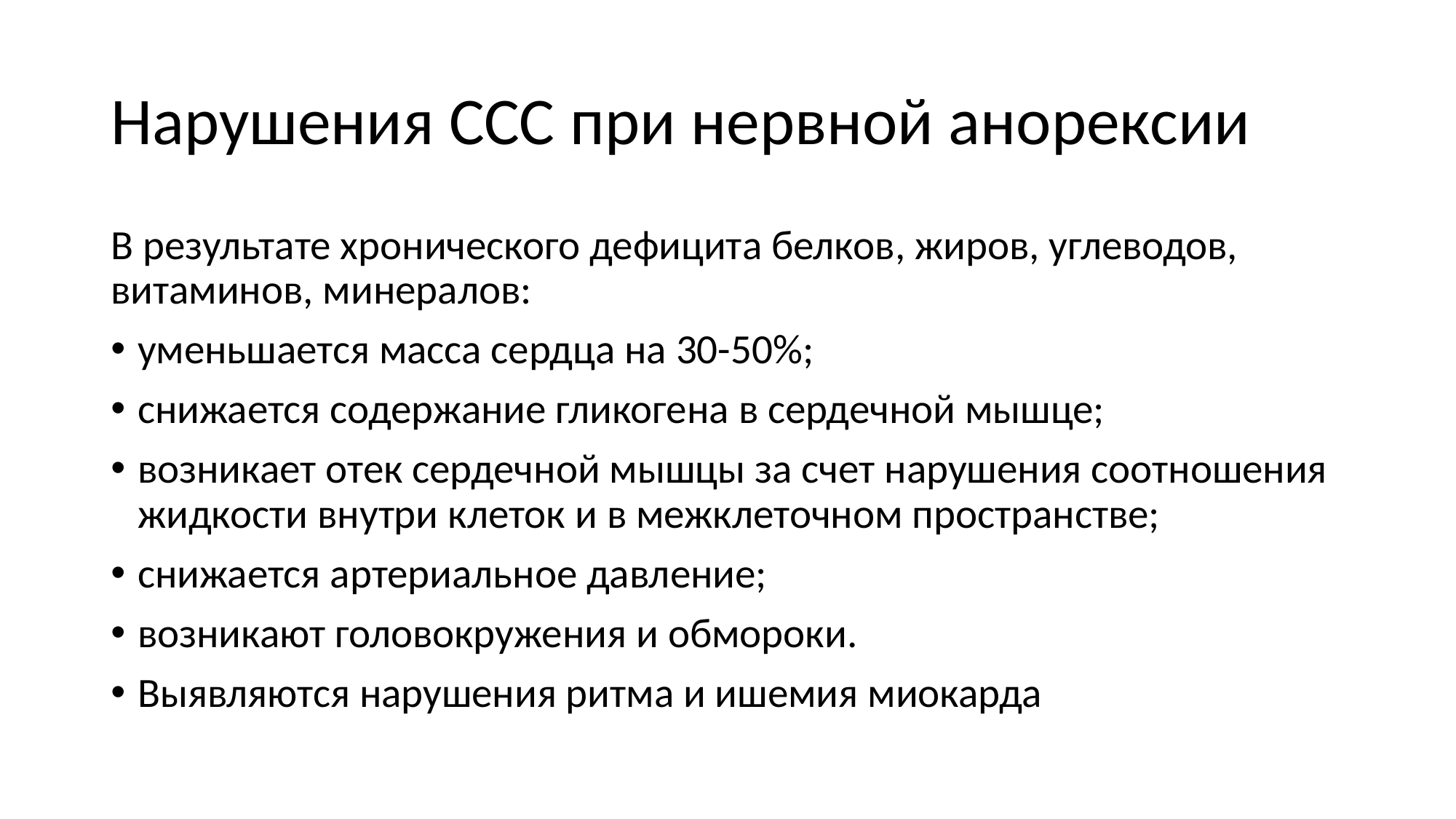

# Нарушения ССС при нервной анорексии
В результате хронического дефицита белков, жиров, углеводов, витаминов, минералов:
уменьшается масса сердца на 30-50%;
снижается содержание гликогена в сердечной мышце;
возникает отек сердечной мышцы за счет нарушения соотношения жидкости внутри клеток и в межклеточном пространстве;
снижается артериальное давление;
возникают головокружения и обмороки.
Выявляются нарушения ритма и ишемия миокарда